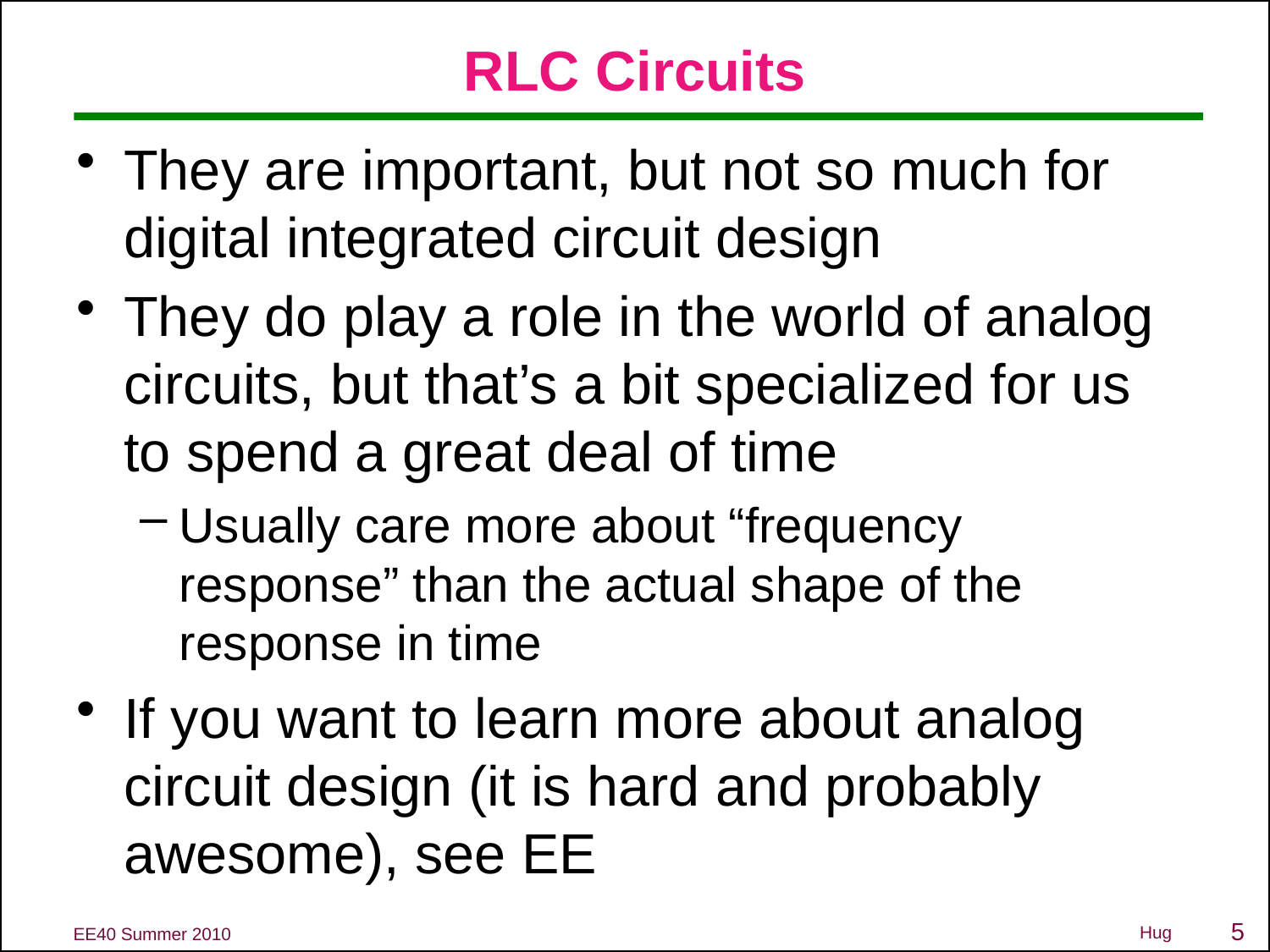

# RLC Circuits
They are important, but not so much for digital integrated circuit design
They do play a role in the world of analog circuits, but that’s a bit specialized for us to spend a great deal of time
Usually care more about “frequency response” than the actual shape of the response in time
If you want to learn more about analog circuit design (it is hard and probably awesome), see EE